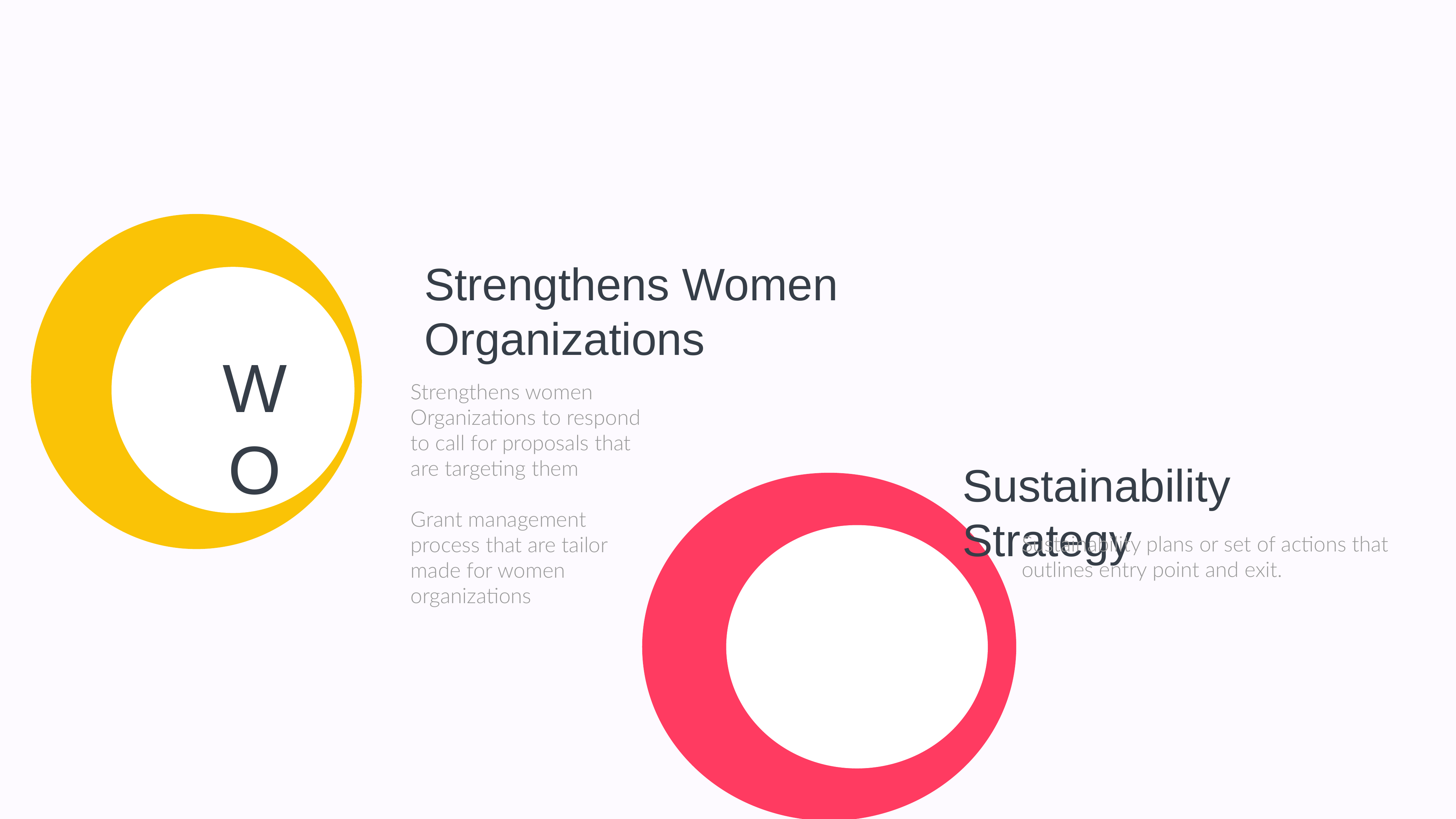

S8. Accountable, Transparent and Safe:

Strengthens Women Organizations
WO
Strengthens women Organizations to respond to call for proposals that  are targeting them

Grant management process that are tailor made for women organizations
Sustainability Strategy

Sustainability plans or set of actions that outlines entry point and exit.